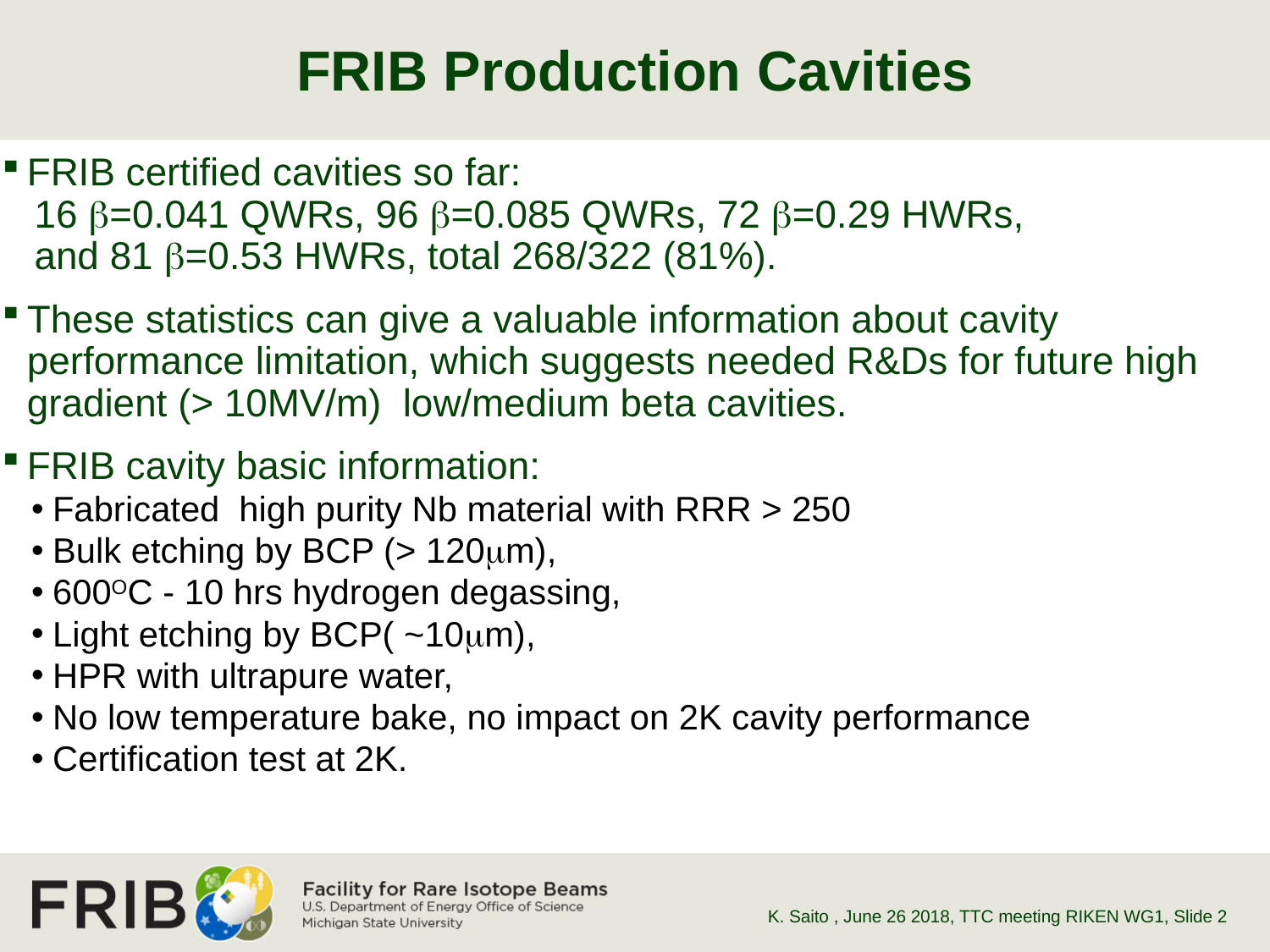

# FRIB Production Cavities
FRIB certified cavities so far:
   16 β=0.041 QWRs, 96 β=0.085 QWRs, 72 β=0.29 HWRs,
   and 81 β=0.53 HWRs, total 268/322 (81%).
These statistics can give a valuable information about cavity performance limitation, which suggests needed R&Ds for future high gradient (> 10MV/m)  low/medium beta cavities.
FRIB cavity basic information:
Fabricated  high purity Nb material with RRR > 250
Bulk etching by BCP (> 120μm),
600OC - 10 hrs hydrogen degassing,
Light etching by BCP( ~10μm),
HPR with ultrapure water,
No low temperature bake, no impact on 2K cavity performance
Certification test at 2K.

K. Saito , June 26 2018, TTC meeting RIKEN WG1
, Slide 2